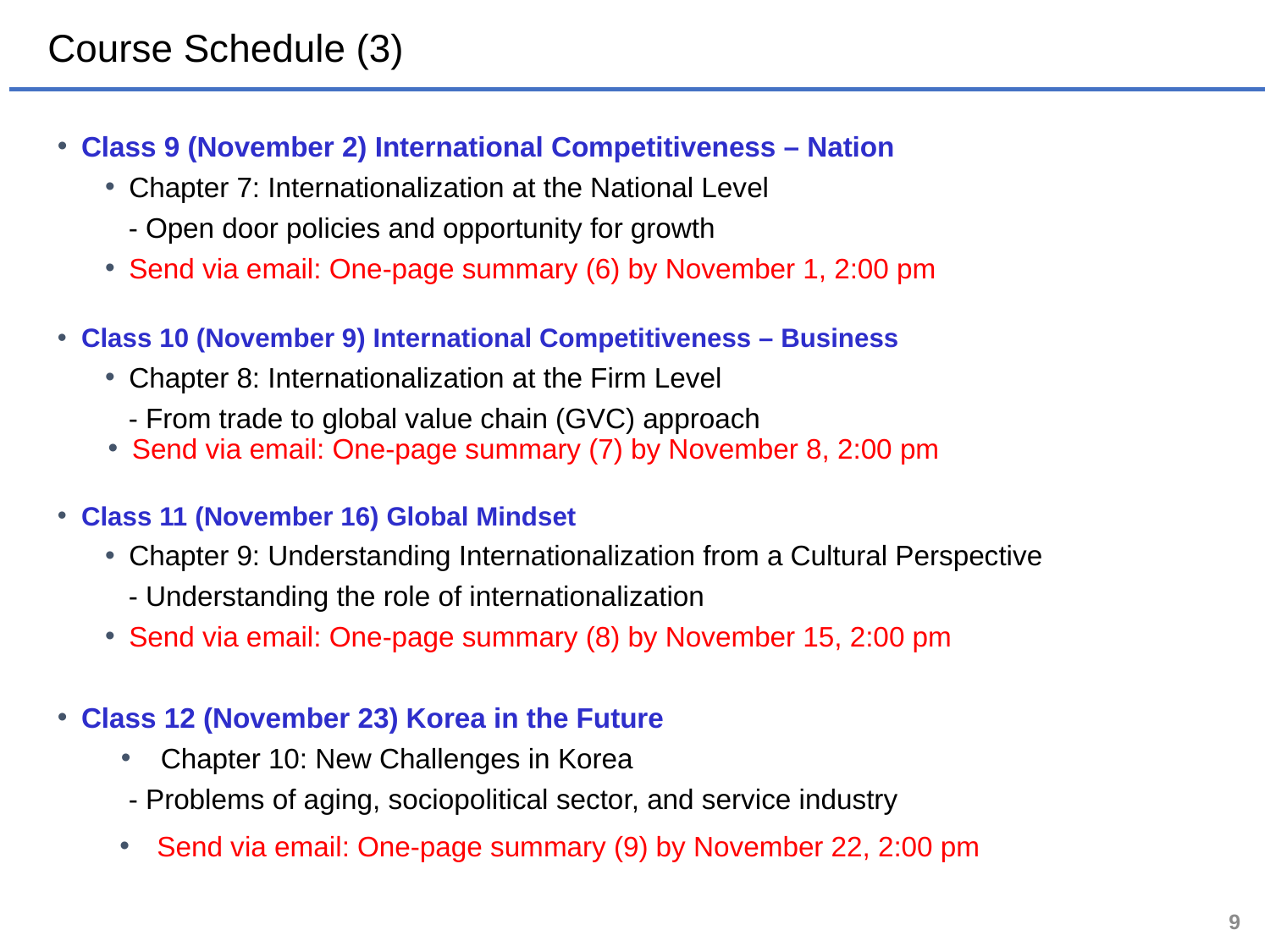

# Course Schedule (3)
Class 9 (November 2) International Competitiveness – Nation
Chapter 7: Internationalization at the National Level
   - Open door policies and opportunity for growth
Send via email: One-page summary (6) by November 1, 2:00 pm

Class 10 (November 9) International Competitiveness – Business
Chapter 8: Internationalization at the Firm Level
   - From trade to global value chain (GVC) approach
Send via email: One-page summary (7) by November 8, 2:00 pm

Class 11 (November 16) Global Mindset
Chapter 9: Understanding Internationalization from a Cultural Perspective
   - Understanding the role of internationalization
Send via email: One-page summary (8) by November 15, 2:00 pm

Class 12 (November 23) Korea in the Future
Chapter 10: New Challenges in Korea
   - Problems of aging, sociopolitical sector, and service industry
Send via email: One-page summary (9) by November 22, 2:00 pm

9